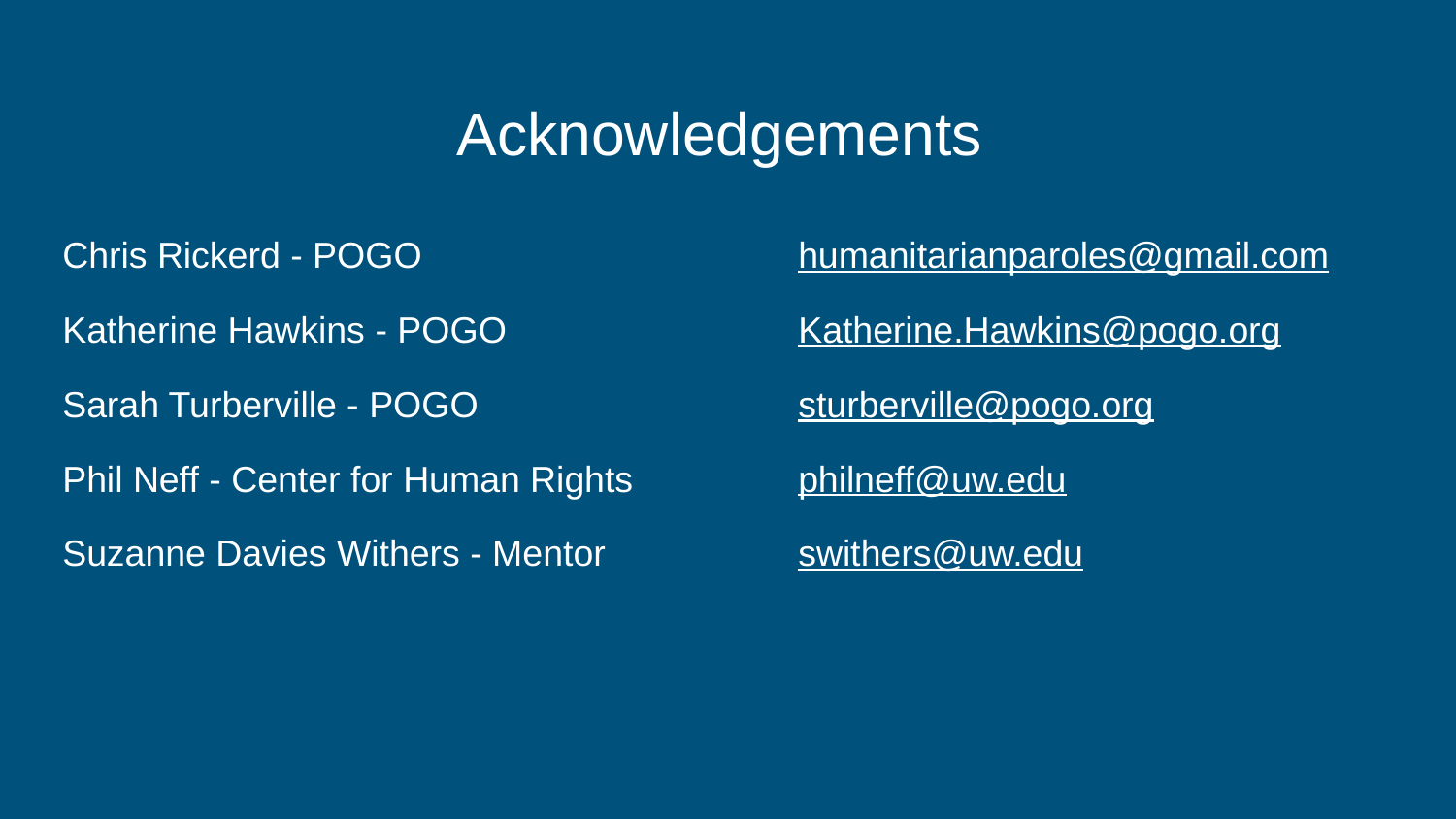

Acknowledgements
Chris Rickerd - POGO
Katherine Hawkins - POGO
Sarah Turberville - POGO
Phil Neff - Center for Human Rights
Suzanne Davies Withers - Mentor
humanitarianparoles@gmail.com
Katherine.Hawkins@pogo.org
sturberville@pogo.org
philneff@uw.edu
swithers@uw.edu